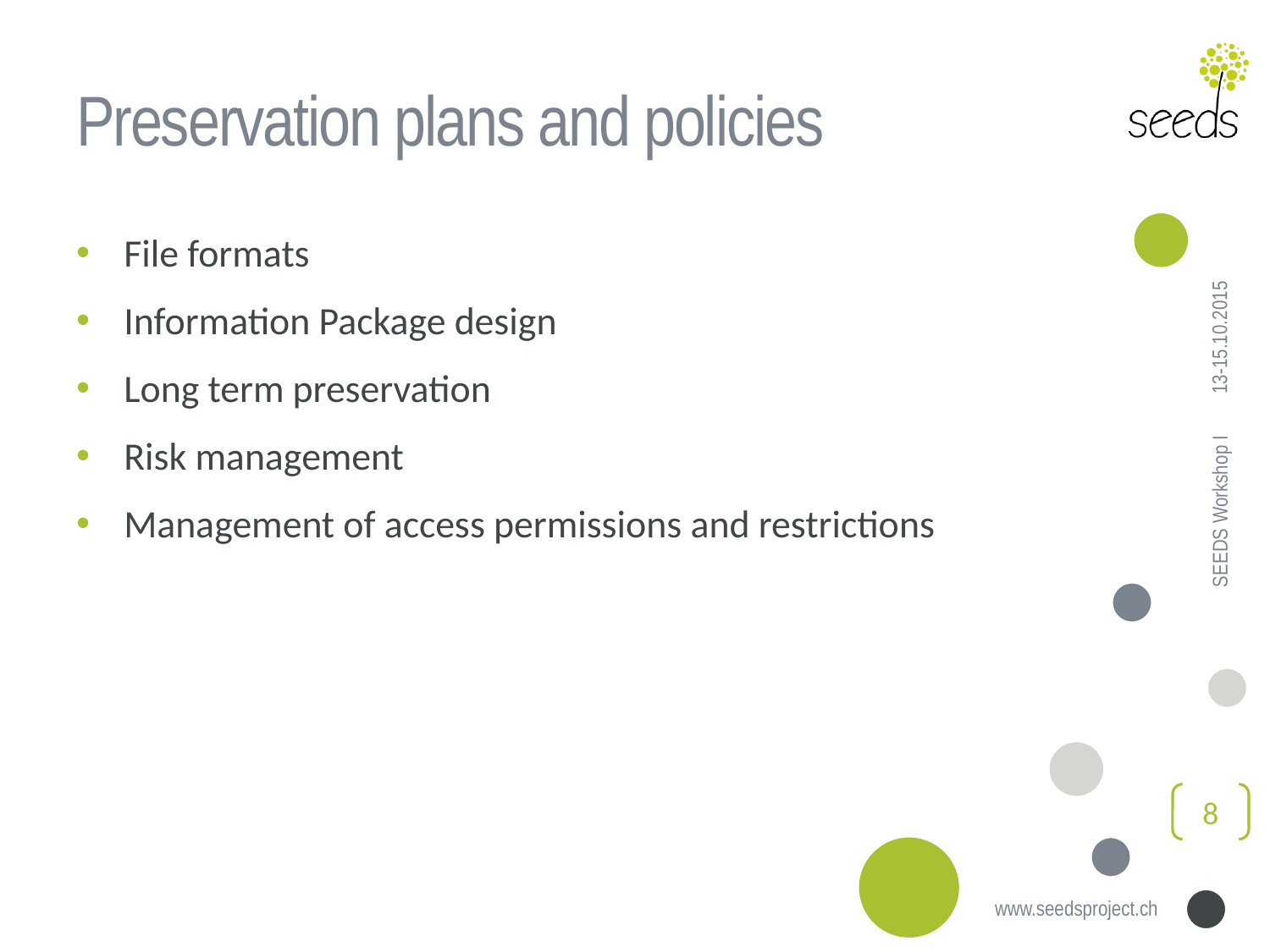

# Preservation plans and policies
File formats
Information Package design
Long term preservation
Risk management
Management of access permissions and restrictions

13-15.10.2015
SEEDS Workshop I
8